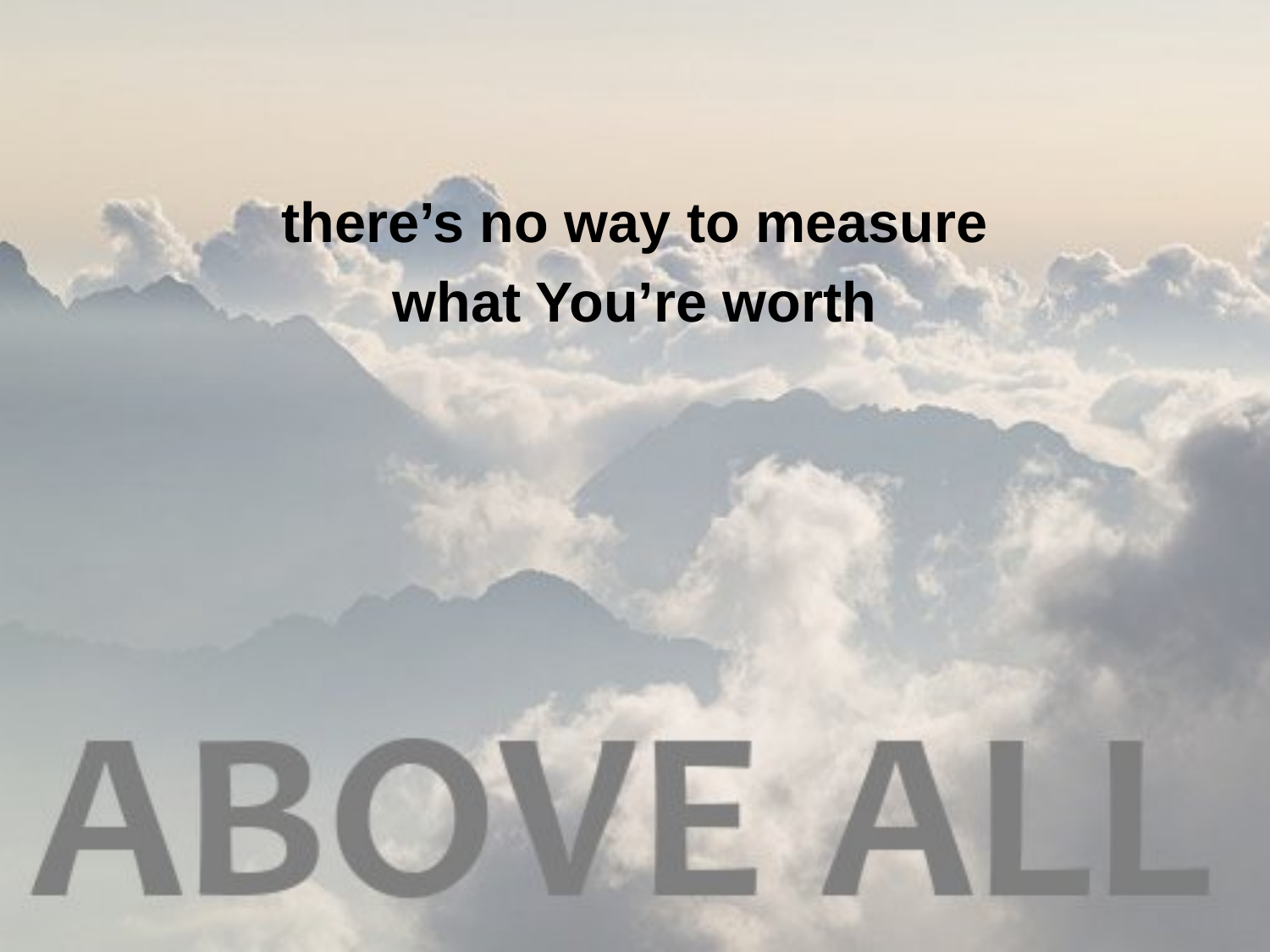

there’s no way to measure
what You’re worth